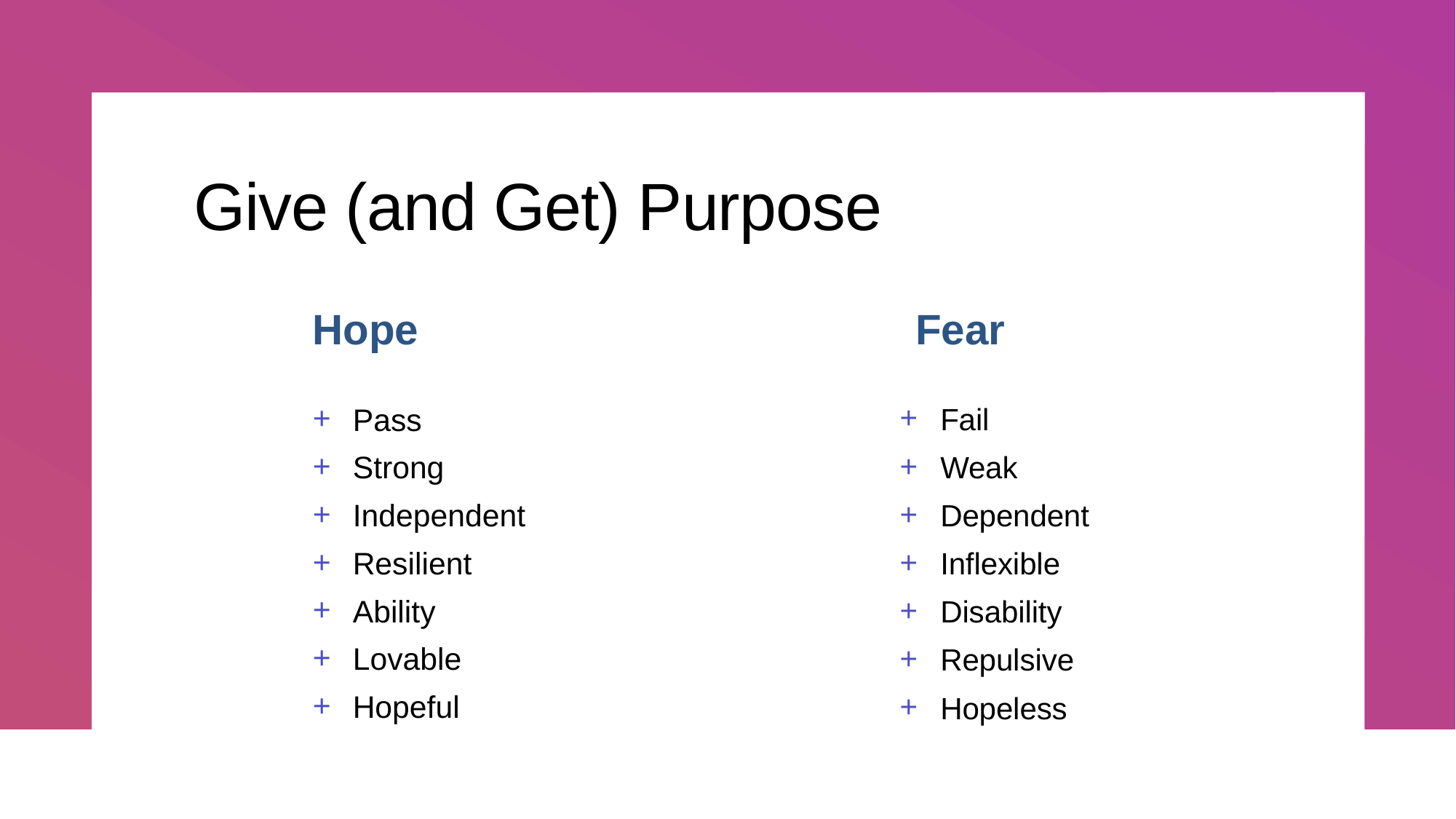

# Give (and Get) Purpose
Hope
Fear
Fail
Weak
Dependent
Inflexible
Disability
Repulsive
Hopeless

Pass
Strong
Independent
Resilient
Ability
Lovable
Hopeful